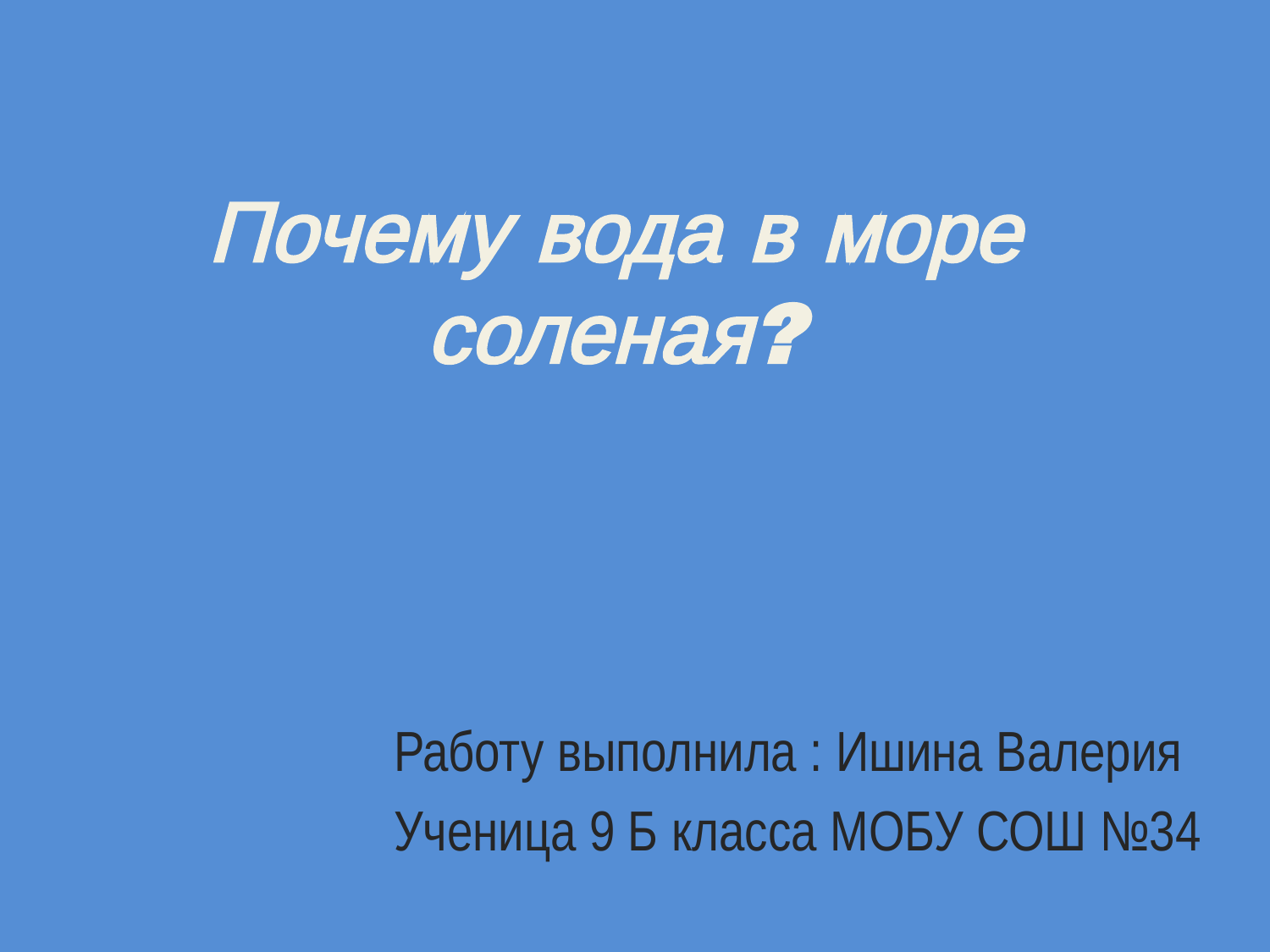

# Почему вода в море соленая?
Работу выполнила : Ишина Валерия
Ученица 9 Б класса МОБУ СОШ №34